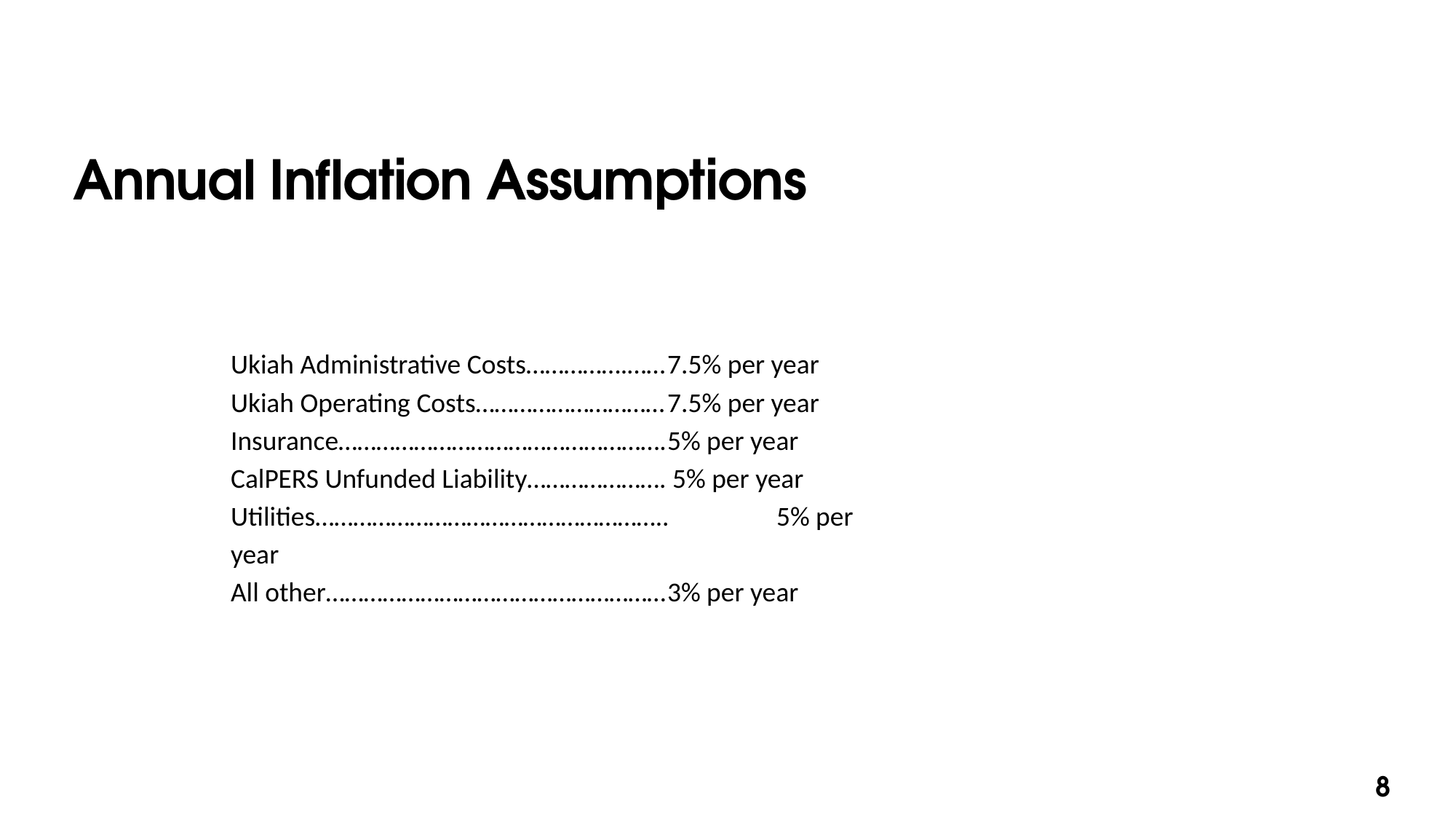

# Annual Inflation Assumptions
Ukiah Administrative Costs…………….……	7.5% per year
Ukiah Operating Costs…………………………	7.5% per year
Insurance…………………………………………….	5% per year
CalPERS Unfunded Liability…………………. 5% per year
Utilities………………………………………………..	5% per year
All other………………………………………………	3% per year
8